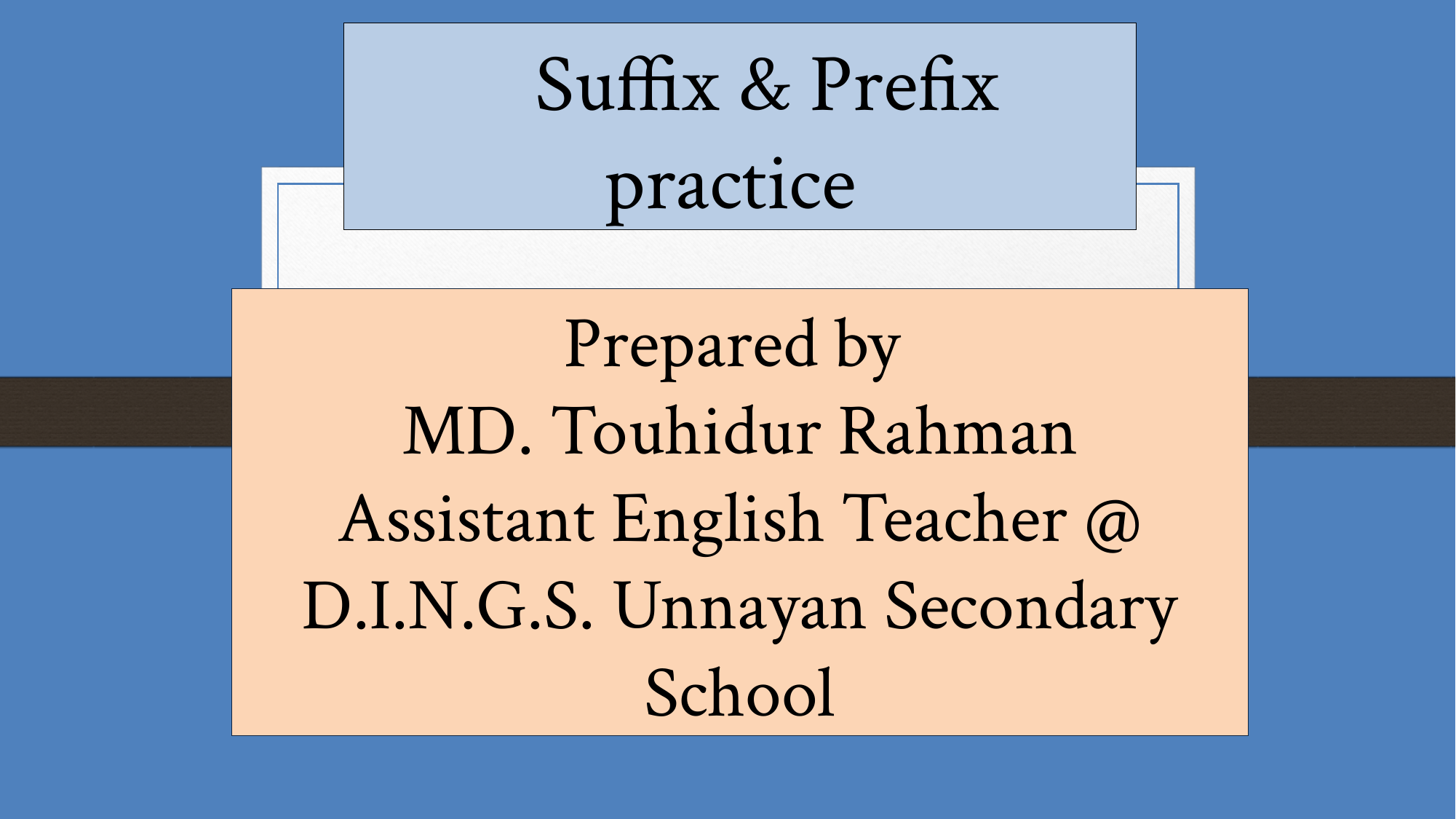

Suffix & Prefix practice
Prepared by
MD. Touhidur Rahman
Assistant English Teacher @ D.I.N.G.S. Unnayan Secondary School